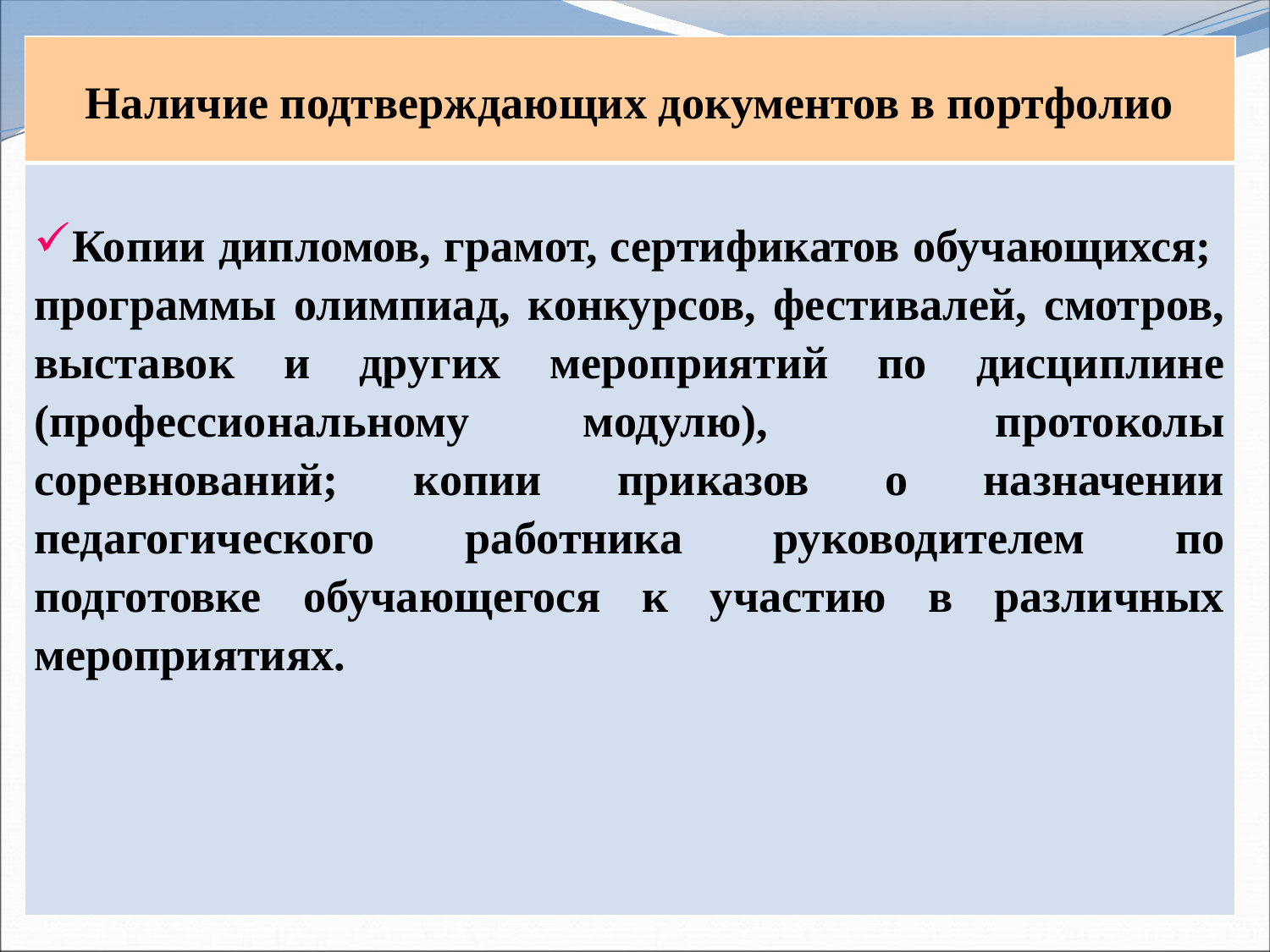

| Наличие подтверждающих документов в портфолио |
| --- |
| Копии дипломов, грамот, сертификатов обучающихся; программы олимпиад, конкурсов, фестивалей, смотров, выставок и других мероприятий по дисциплине (профессиональному модулю), протоколы соревнований; копии приказов о назначении педагогического работника руководителем по подготовке обучающегося к участию в различных мероприятиях. |